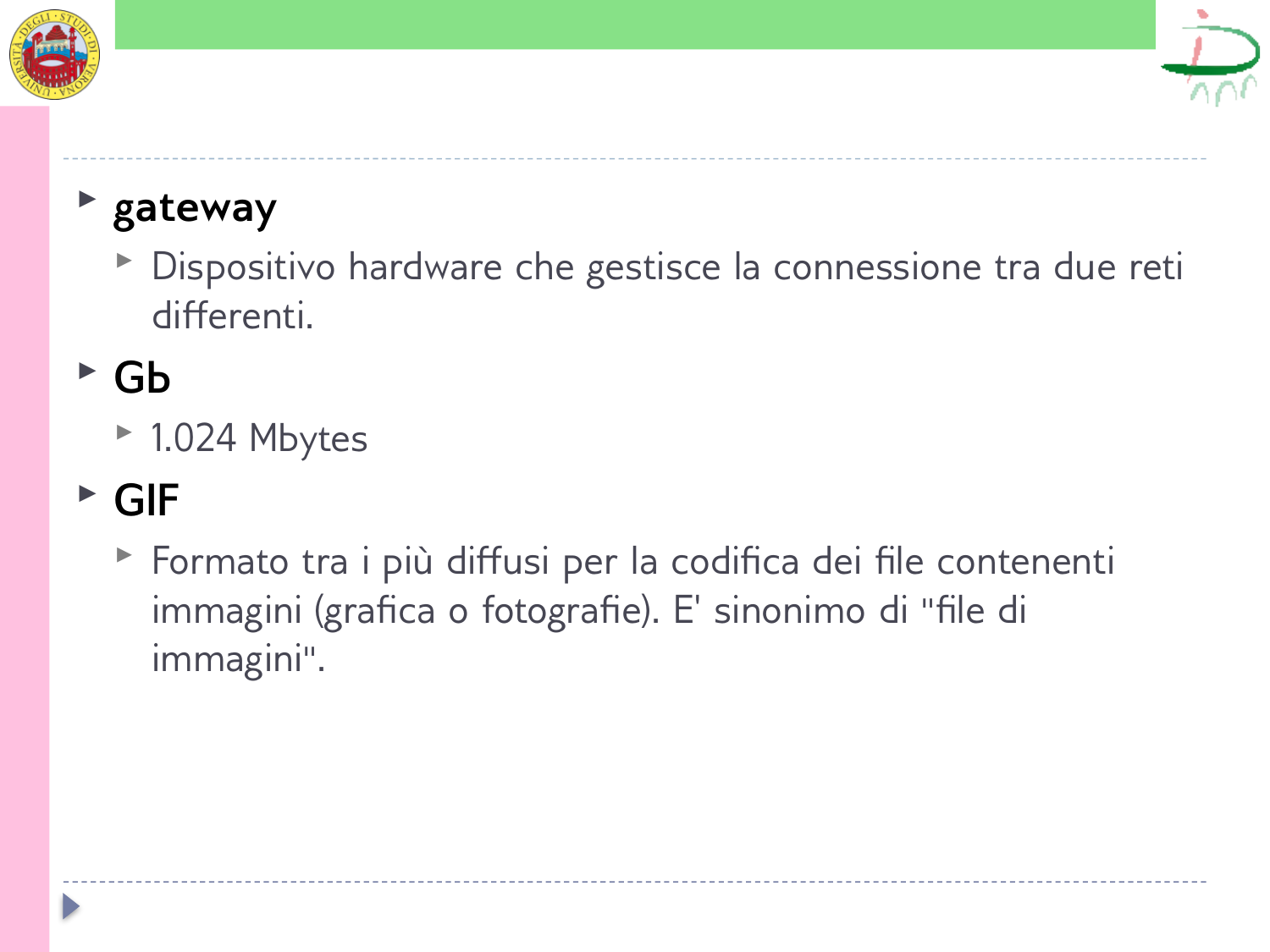

#
gateway
Dispositivo hardware che gestisce la connessione tra due reti differenti.
Gb
1.024 Mbytes
GIF
Formato tra i più diffusi per la codifica dei file contenenti immagini (grafica o fotografie). E' sinonimo di "file di immagini".